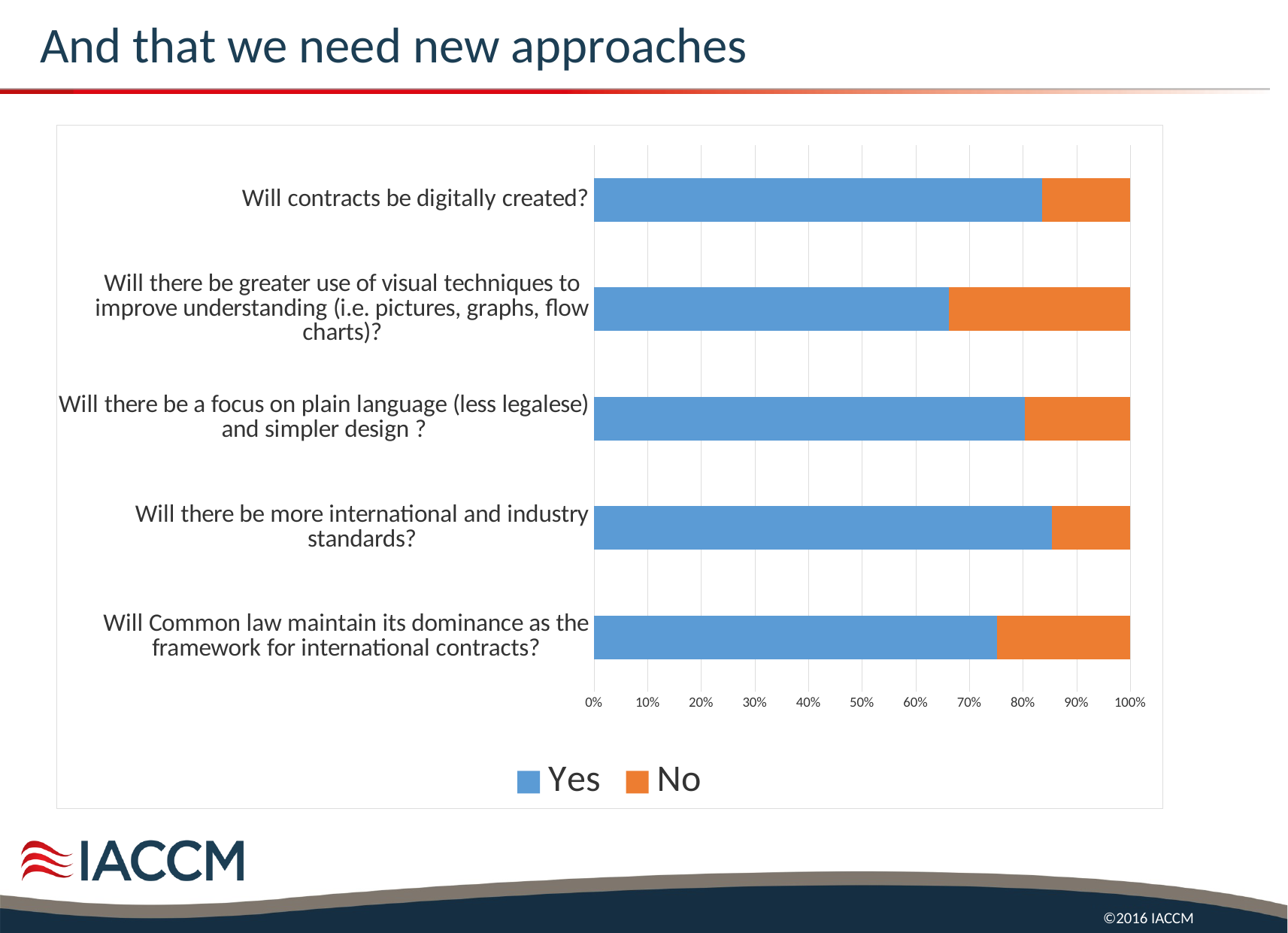

# And that we need new approaches

### Chart

| Category | Yes | No |
|---|---|---|
| Will Common law maintain its dominance as the framework for international contracts? | 169.0 | 56.0 |
| Will there be more international and industry standards? | 194.0 | 33.0 |
| Will there be a focus on plain language (less legalese) and simpler design ? | 184.0 | 45.0 |
| Will there be greater use of visual techniques to improve understanding (i.e. pictures, graphs, flow charts)? | 151.0 | 77.0 |
| Will contracts be digitally created? | 153.0 | 30.0 |